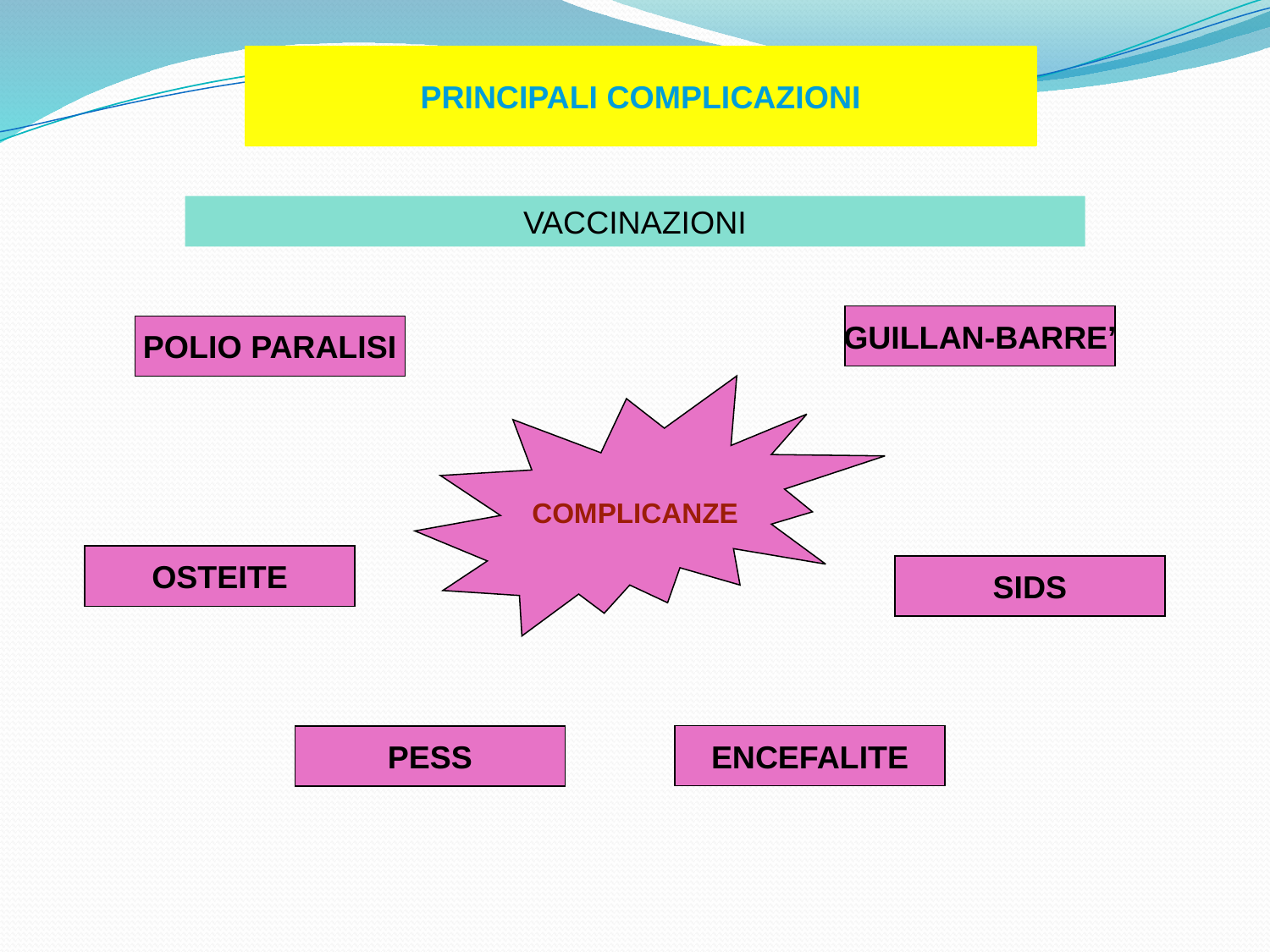

PRINCIPALI COMPLICAZIONI
VACCINAZIONI
GUILLAN-BARRE’
POLIO PARALISI
OSTEITE
SIDS
ENCEFALITE
PESS

COMPLICANZE